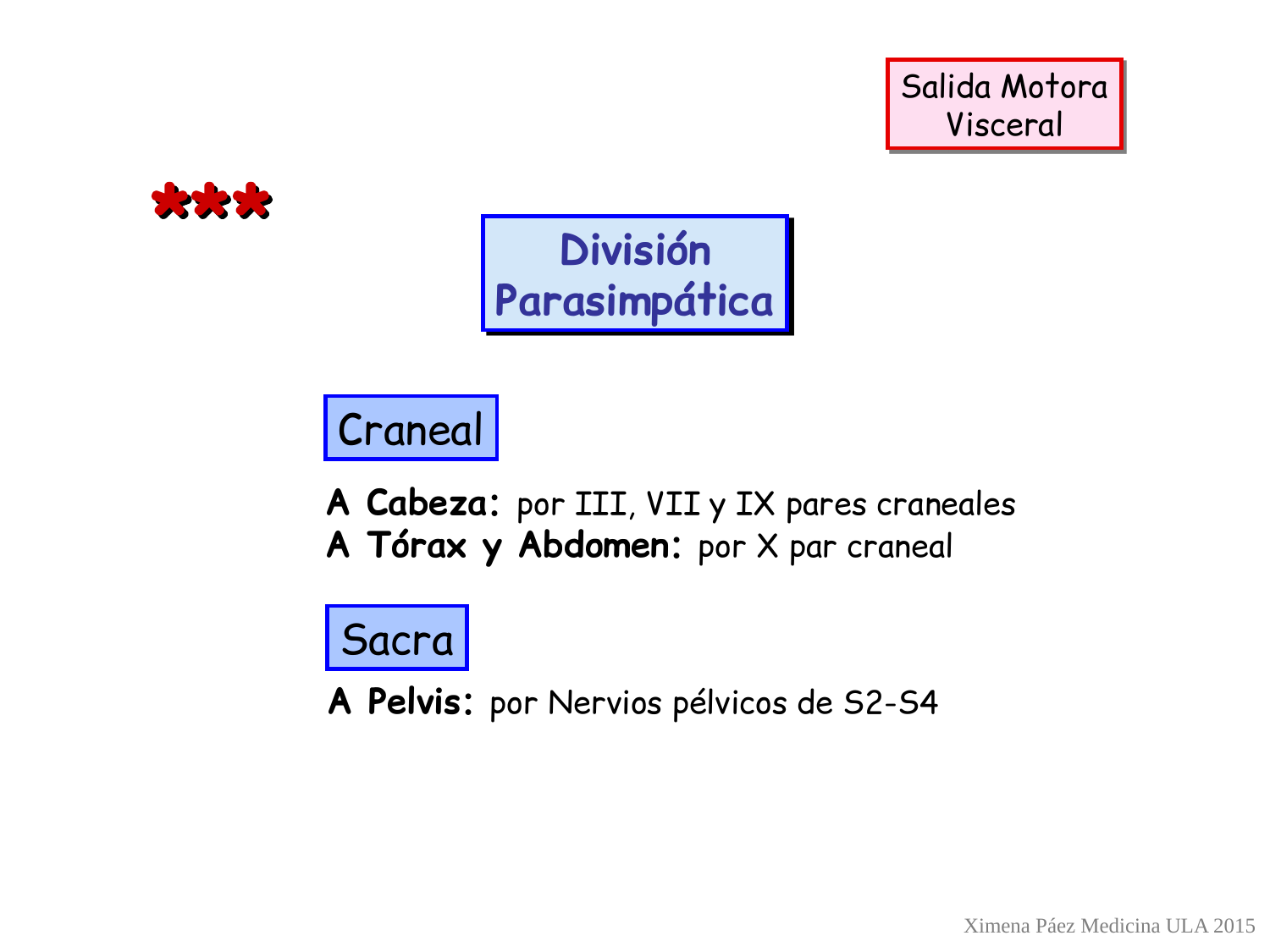

Salida Motora
Visceral
*
**
División
Parasimpática
Craneal
A Cabeza: por III, VII y IX pares craneales
A Tórax y Abdomen: por X par craneal
Sacra
A Pelvis: por Nervios pélvicos de S2-S4
Ximena Páez Medicina ULA 2015